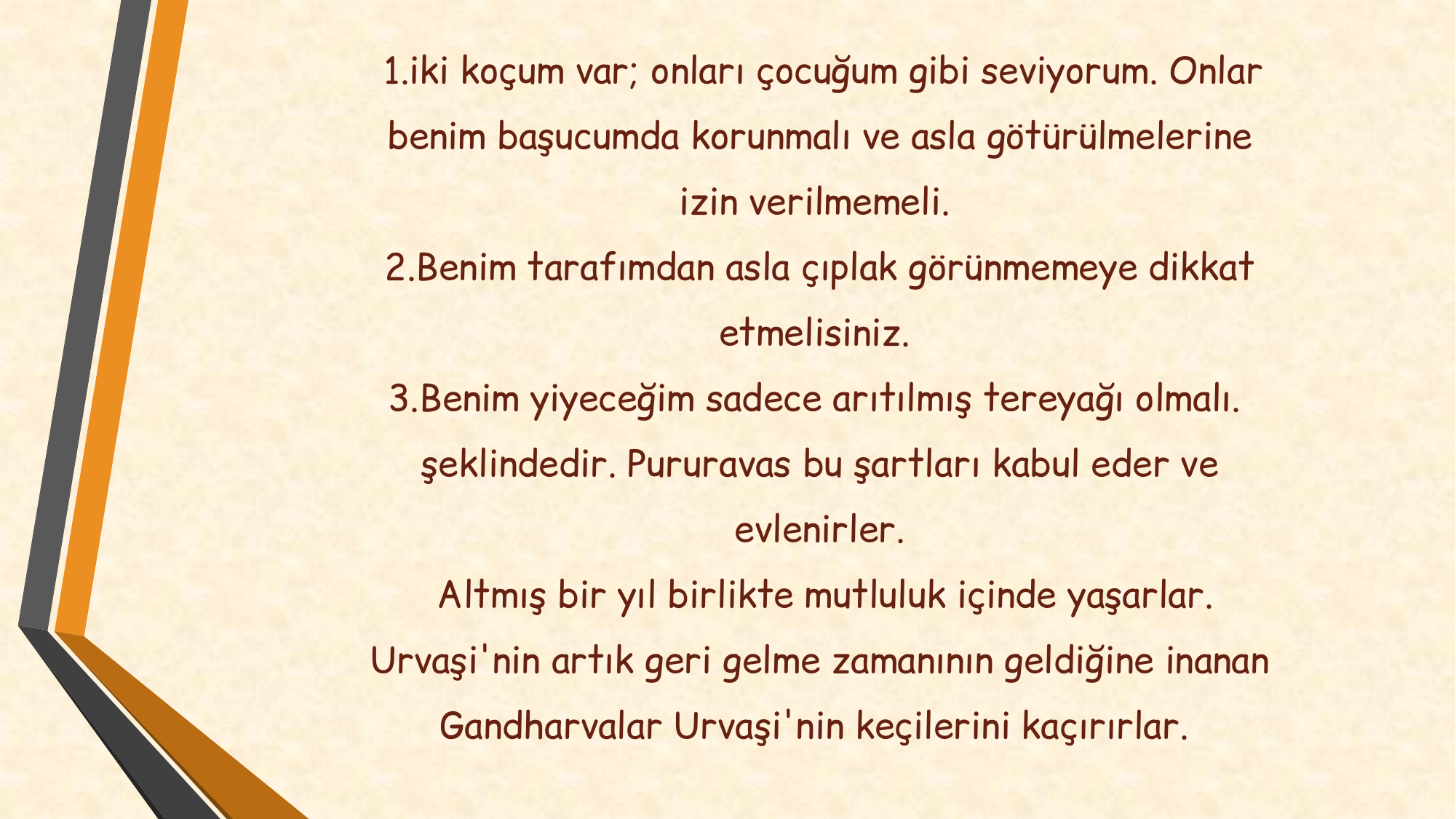

1.iki koçum var; onları çocuğum gibi seviyorum. Onlar benim başucumda korunmalı ve asla götürülmelerine izin verilmemeli.
2.Benim tarafımdan asla çıplak görünmemeye dikkat etmelisiniz.
3.Benim yiyeceğim sadece arıtılmış tereyağı olmalı.
şeklindedir. Pururavas bu şartları kabul eder ve evlenirler.
 Altmış bir yıl birlikte mutluluk içinde yaşarlar. Urvaşi'nin artık geri gelme zamanının geldiğine inanan Gandharvalar Urvaşi'nin keçilerini kaçırırlar.